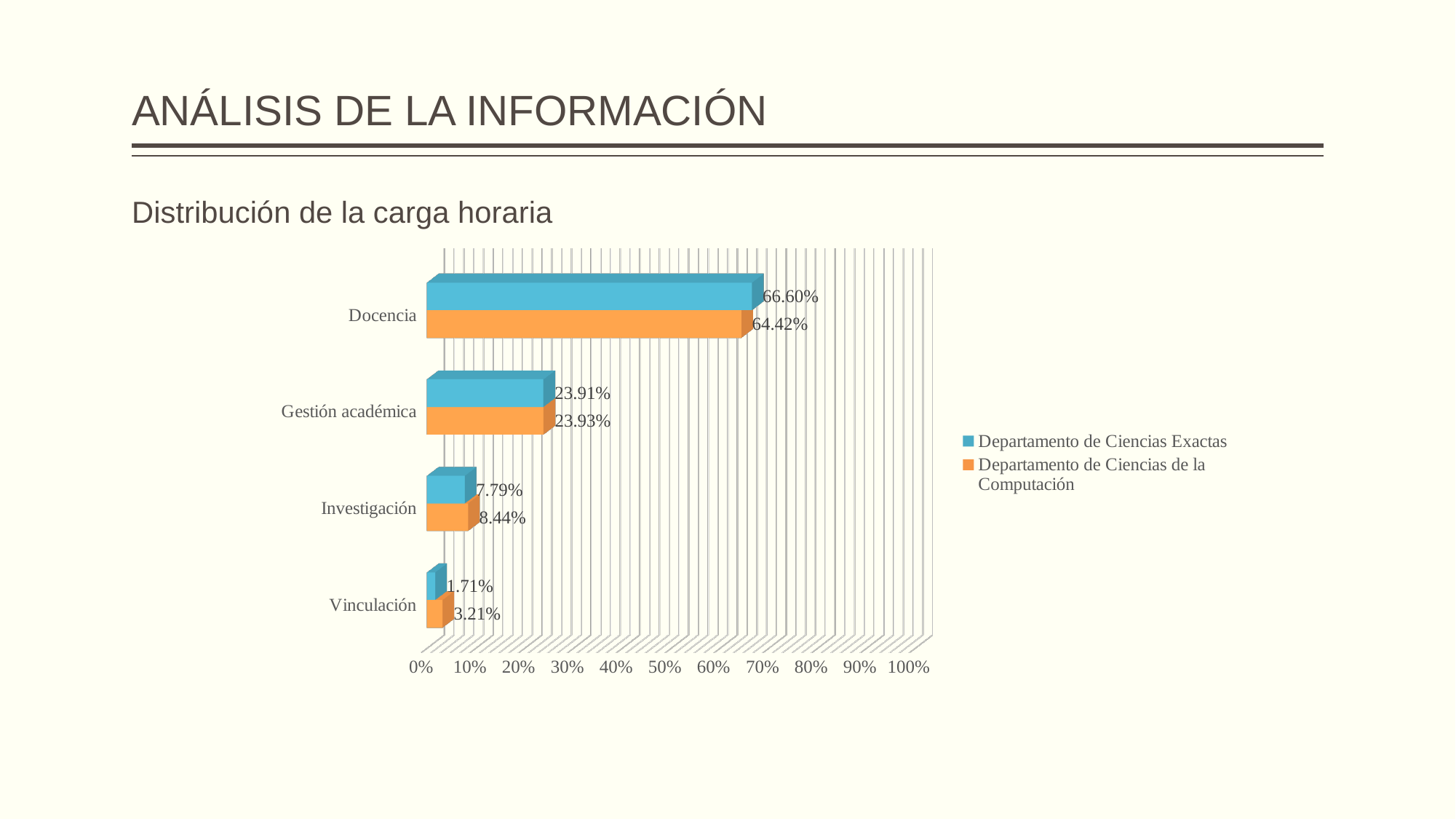

# ANÁLISIS DE LA INFORMACIÓN
Distribución de la carga horaria

[unsupported chart]